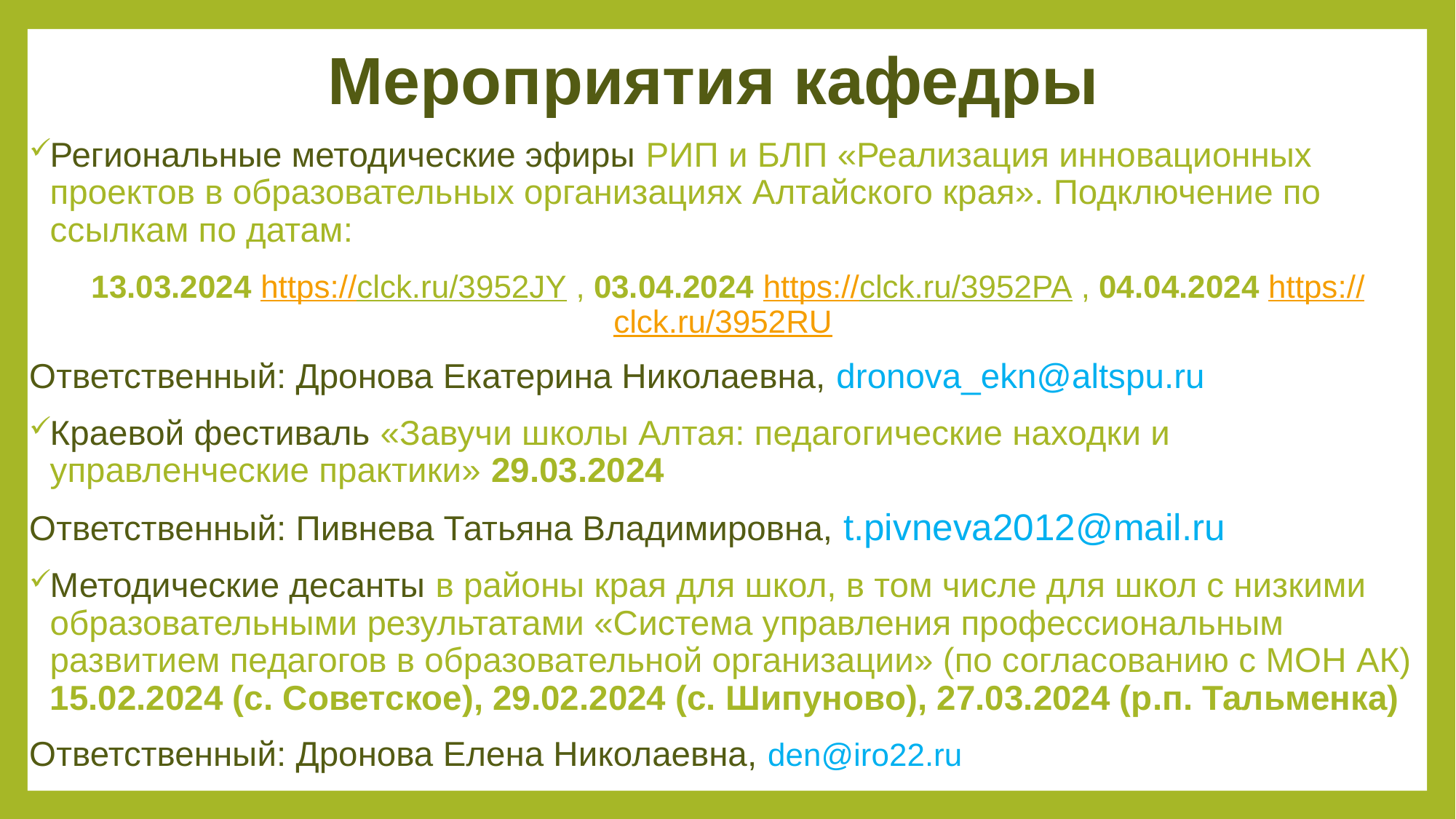

# Мероприятия кафедры
Региональные методические эфиры РИП и БЛП «Реализация инновационных проектов в образовательных организациях Алтайского края». Подключение по ссылкам по датам:
 13.03.2024 https://clck.ru/3952JY , 03.04.2024 https://clck.ru/3952PA , 04.04.2024 https://clck.ru/3952RU
Ответственный: Дронова Екатерина Николаевна, dronova_ekn@altspu.ru
Краевой фестиваль «Завучи школы Алтая: педагогические находки и управленческие практики» 29.03.2024
Ответственный: Пивнева Татьяна Владимировна, t.pivneva2012@mail.ru
Методические десанты в районы края для школ, в том числе для школ с низкими образовательными результатами «Система управления профессиональным развитием педагогов в образовательной организации» (по согласованию с МОН АК) 15.02.2024 (с. Советское), 29.02.2024 (с. Шипуново), 27.03.2024 (р.п. Тальменка)
Ответственный: Дронова Елена Николаевна, den@iro22.ru